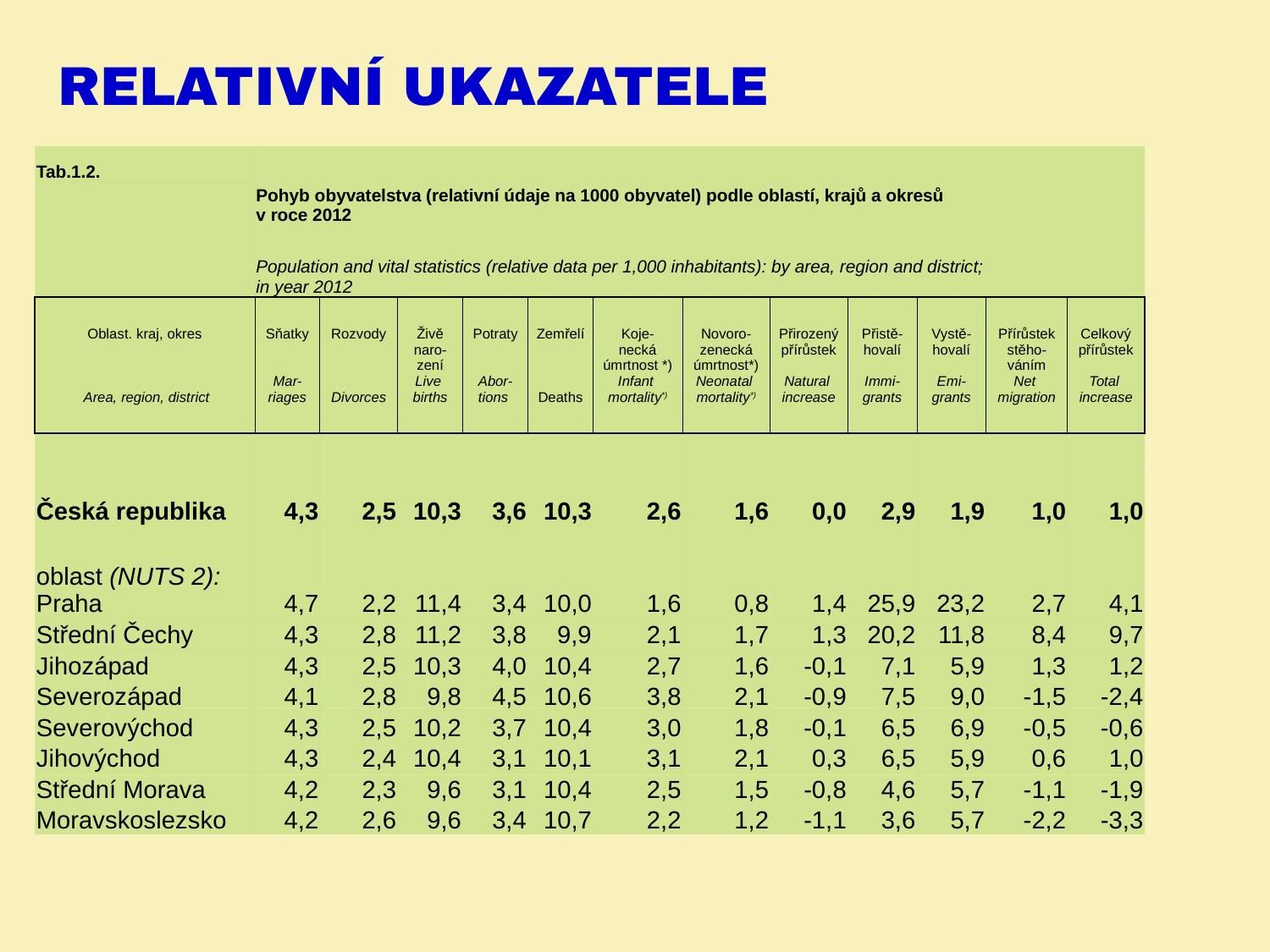

# relativní ukazatele
| Tab.1.2. | Pohyb obyvatelstva (relativní údaje na 1000 obyvatel) podle oblastí, krajů a okresů v roce 2012 |  |  |  |  |  |  |  |  |  |  |  |
| --- | --- | --- | --- | --- | --- | --- | --- | --- | --- | --- | --- | --- |
|  |  |  |  |  |  |  |  |  |  |  |  |  |
|  | Population and vital statistics (relative data per 1,000 inhabitants): by area, region and district; in year 2012 |  |  |  |  |  |  |  |  |  |  |  |
|  |  |  |  |  |  |  |  |  |  |  |  |  |
| Oblast. kraj, okres Area, region, district | Sňatky Mar- riages | Rozvody Divorces | Živě naro- zení Live births | Potraty Abor- tions | Zemřelí Deaths | Koje- necká úmrtnost \*) Infant mortality\*) | Novoro- zenecká úmrtnost\*) Neonatal mortality\*) | Přirozený přírůstek Natural increase | Přistě- hovalí Immi- grants | Vystě- hovalí Emi- grants | Přírůstek stěho- váním Net migration | Celkový přírůstek Total increase |
|  |  |  |  |  |  |  |  |  |  |  |  |  |
| Česká republika | 4,3 | 2,5 | 10,3 | 3,6 | 10,3 | 2,6 | 1,6 | 0,0 | 2,9 | 1,9 | 1,0 | 1,0 |
| oblast (NUTS 2): Praha | 4,7 | 2,2 | 11,4 | 3,4 | 10,0 | 1,6 | 0,8 | 1,4 | 25,9 | 23,2 | 2,7 | 4,1 |
| Střední Čechy | 4,3 | 2,8 | 11,2 | 3,8 | 9,9 | 2,1 | 1,7 | 1,3 | 20,2 | 11,8 | 8,4 | 9,7 |
| Jihozápad | 4,3 | 2,5 | 10,3 | 4,0 | 10,4 | 2,7 | 1,6 | -0,1 | 7,1 | 5,9 | 1,3 | 1,2 |
| Severozápad | 4,1 | 2,8 | 9,8 | 4,5 | 10,6 | 3,8 | 2,1 | -0,9 | 7,5 | 9,0 | -1,5 | -2,4 |
| Severovýchod | 4,3 | 2,5 | 10,2 | 3,7 | 10,4 | 3,0 | 1,8 | -0,1 | 6,5 | 6,9 | -0,5 | -0,6 |
| Jihovýchod | 4,3 | 2,4 | 10,4 | 3,1 | 10,1 | 3,1 | 2,1 | 0,3 | 6,5 | 5,9 | 0,6 | 1,0 |
| Střední Morava | 4,2 | 2,3 | 9,6 | 3,1 | 10,4 | 2,5 | 1,5 | -0,8 | 4,6 | 5,7 | -1,1 | -1,9 |
| Moravskoslezsko | 4,2 | 2,6 | 9,6 | 3,4 | 10,7 | 2,2 | 1,2 | -1,1 | 3,6 | 5,7 | -2,2 | -3,3 |